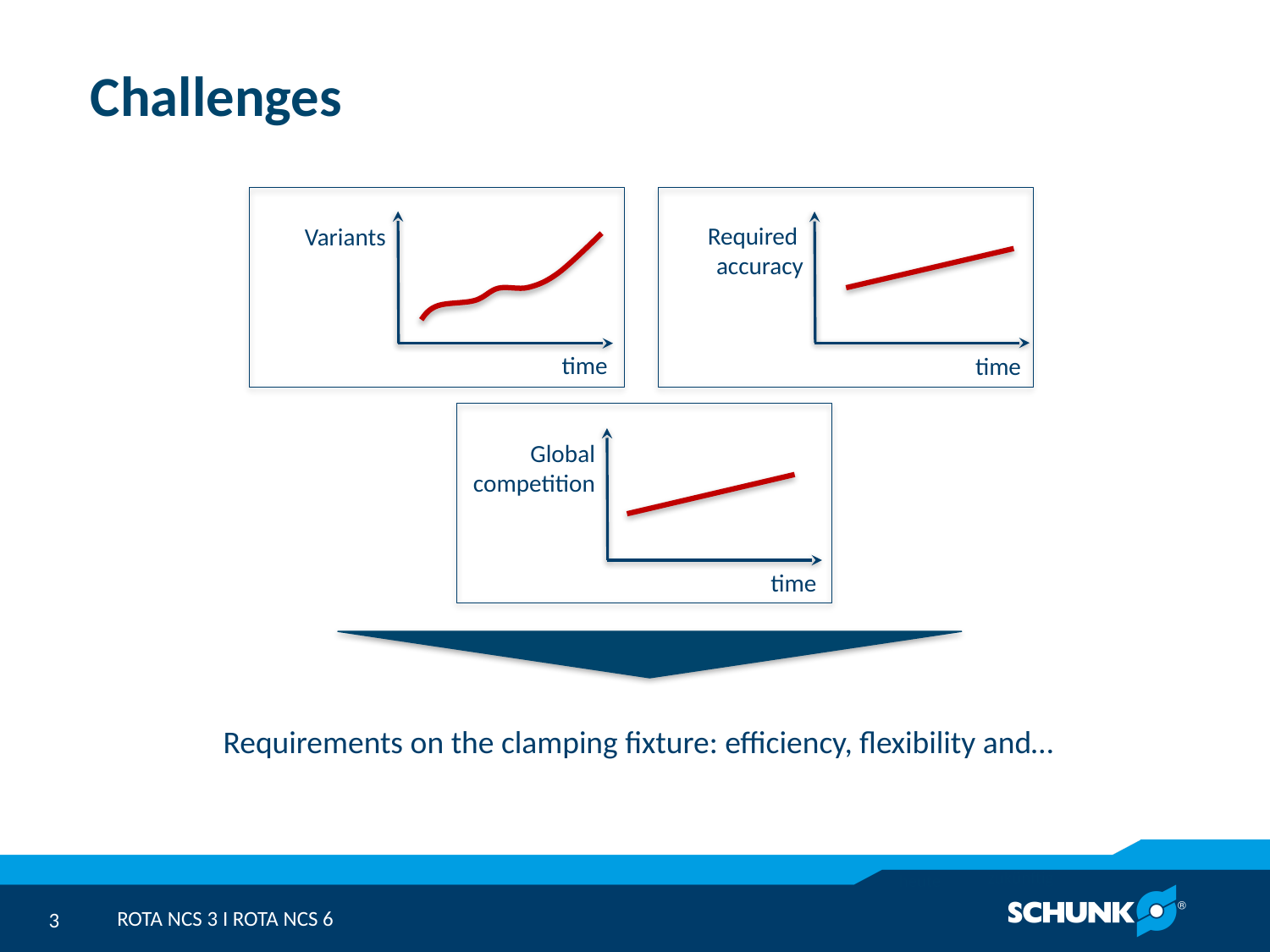

# Challenges

time
Variants

time
Required
accuracy

time
Global competition

Requirements on the clamping fixture: efficiency, flexibility and…
zukünftig
heute
ROTA NCS 3 I ROTA NCS 6